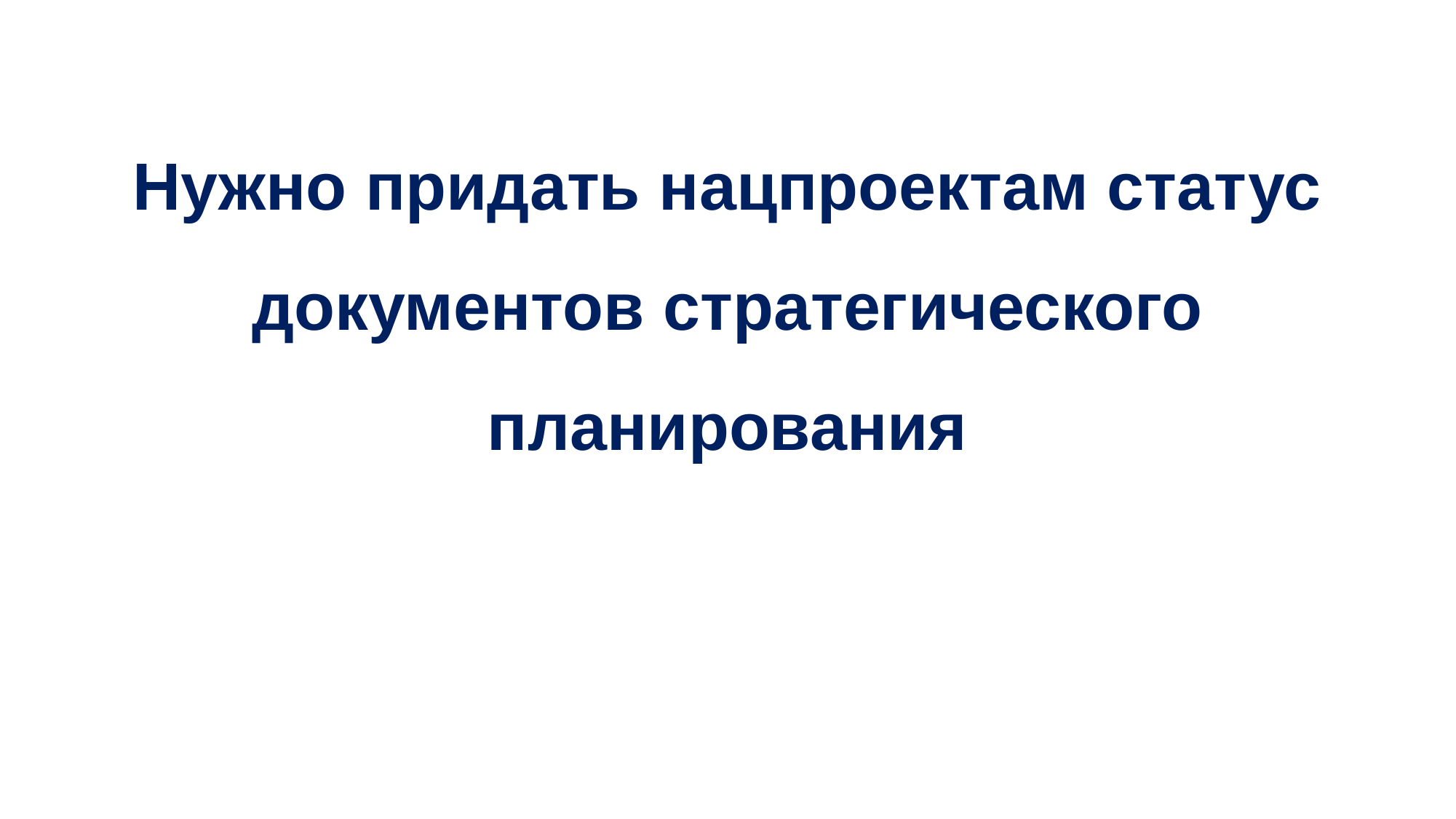

Нужно придать нацпроектам статус документов стратегического планирования